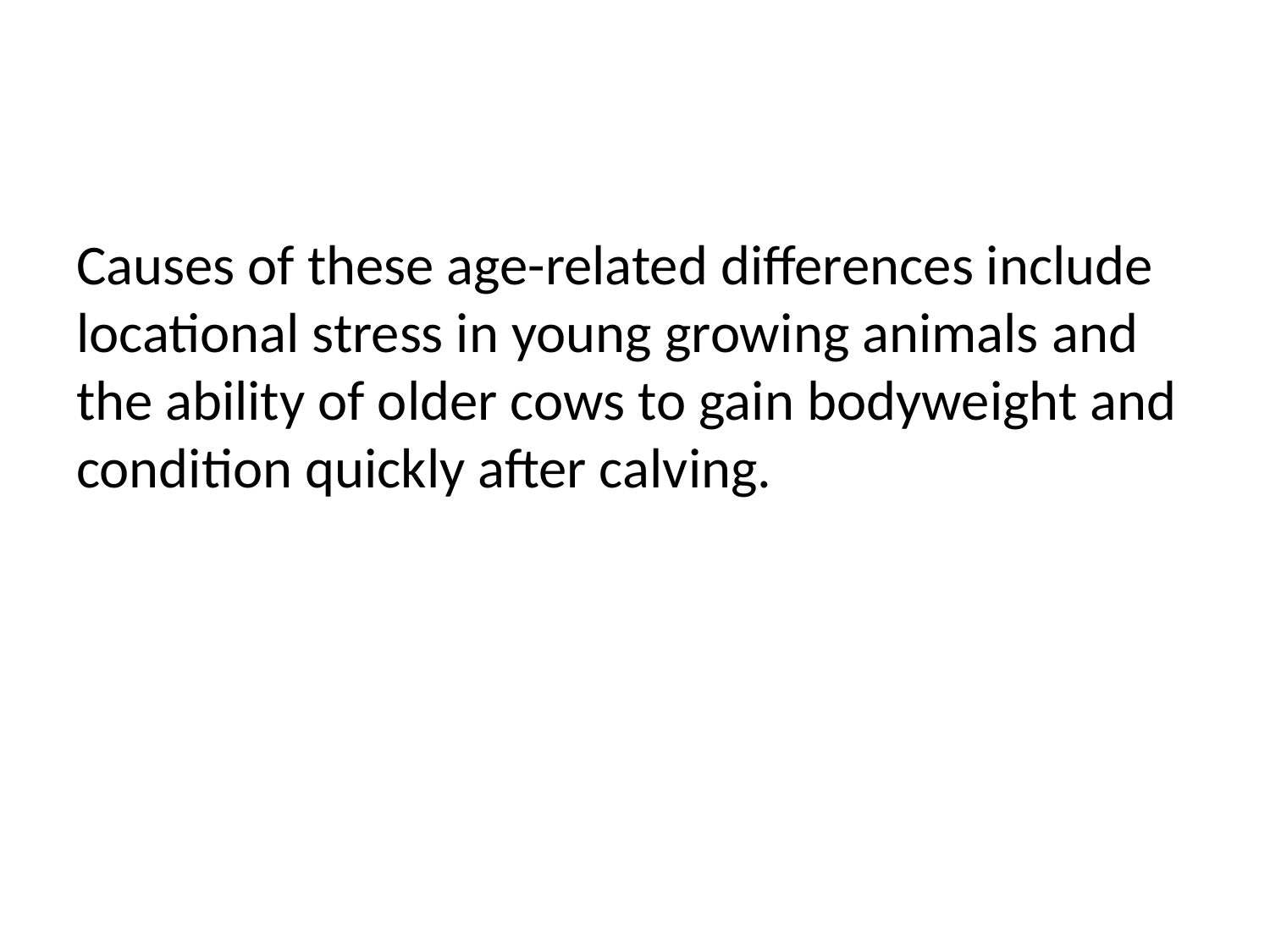

#
Causes of these age-related differences include locational stress in young growing animals and the ability of older cows to gain bodyweight and condition quickly after calving.